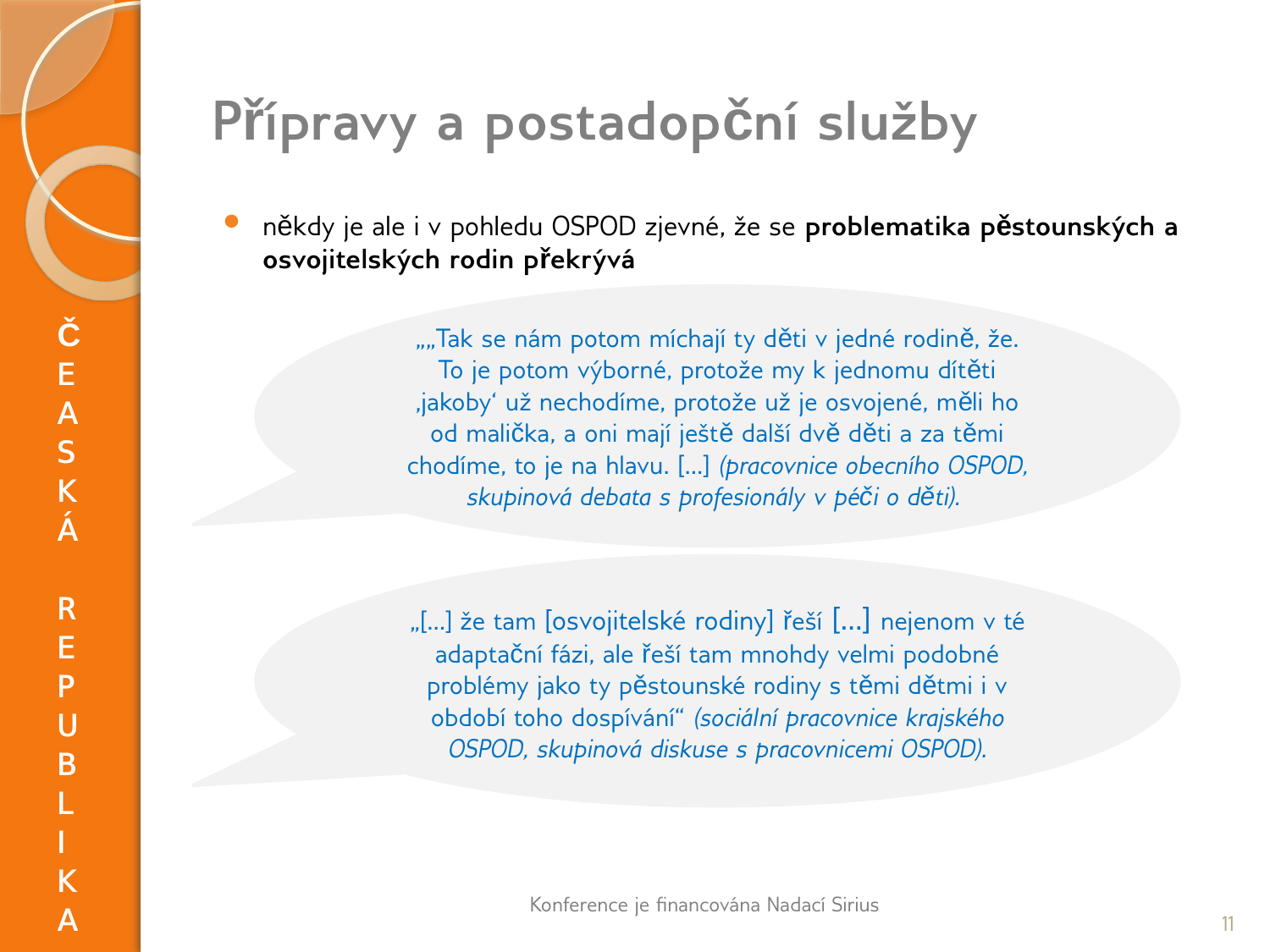

# Přípravy a postadopční služby
někdy je ale i v pohledu OSPOD zjevné, že se problematika pěstounských a osvojitelských rodin překrývá

„„Tak se nám potom míchají ty děti v jedné rodině, že. To je potom výborné, protože my k jednomu dítěti ‚jakoby‘ už nechodíme, protože už je osvojené, měli ho od malička, a oni mají ještě další dvě děti a za těmi chodíme, to je na hlavu. [...] (pracovnice obecního OSPOD, skupinová debata s profesionály v péči o děti).
ČEASKÁ

REPUBL I
KA
„[…] že tam [osvojitelské rodiny] řeší […] nejenom v té adaptační fázi, ale řeší tam mnohdy velmi podobné problémy jako ty pěstounské rodiny s těmi dětmi i v období toho dospívání“ (sociální pracovnice krajského OSPOD, skupinová diskuse s pracovnicemi OSPOD).
Konference je financována Nadací Sirius
11